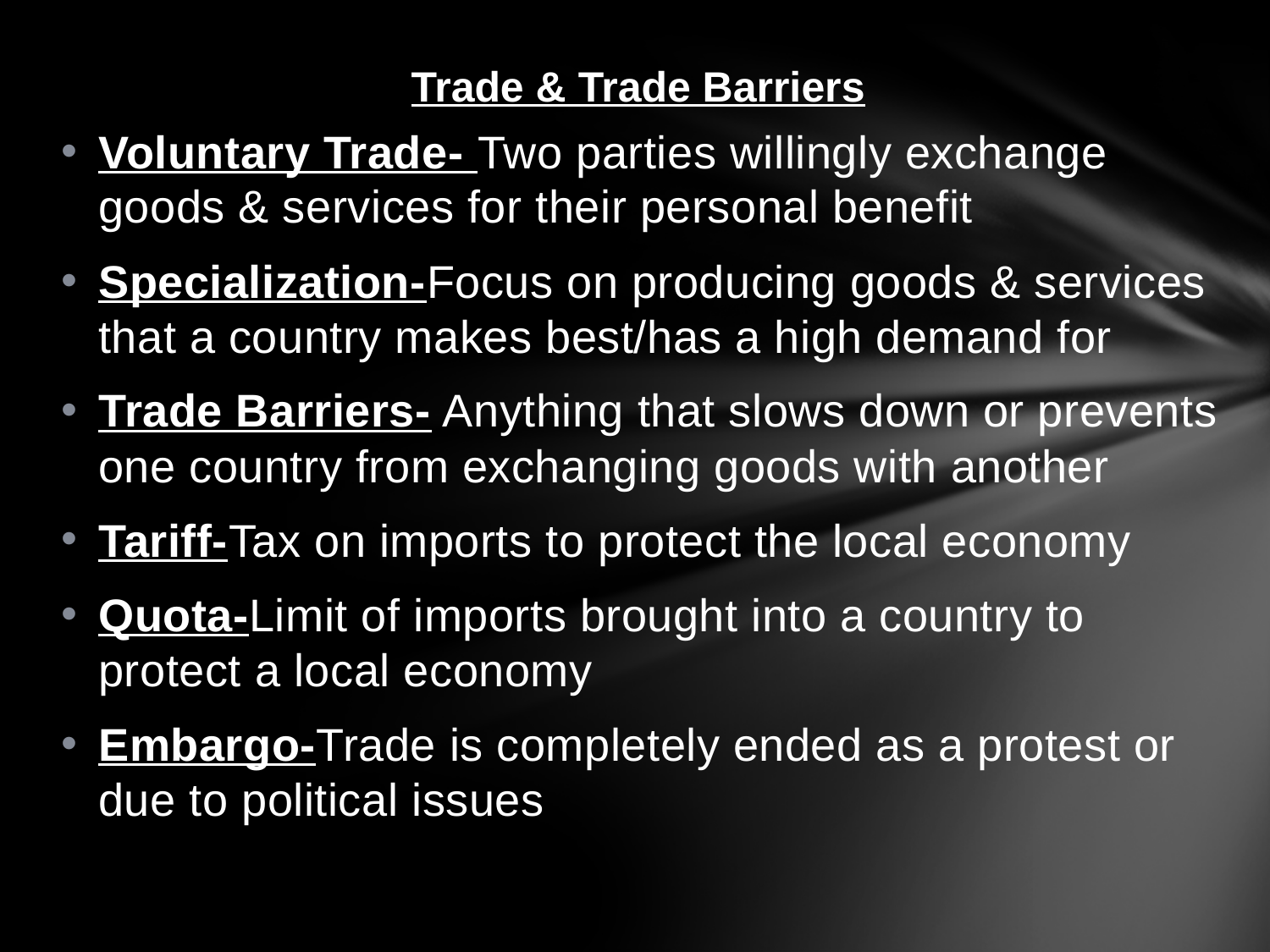

# Trade & Trade Barriers
Voluntary Trade- Two parties willingly exchange goods & services for their personal benefit
Specialization-Focus on producing goods & services that a country makes best/has a high demand for
Trade Barriers- Anything that slows down or prevents one country from exchanging goods with another
Tariff-Tax on imports to protect the local economy
Quota-Limit of imports brought into a country to protect a local economy
Embargo-Trade is completely ended as a protest or due to political issues